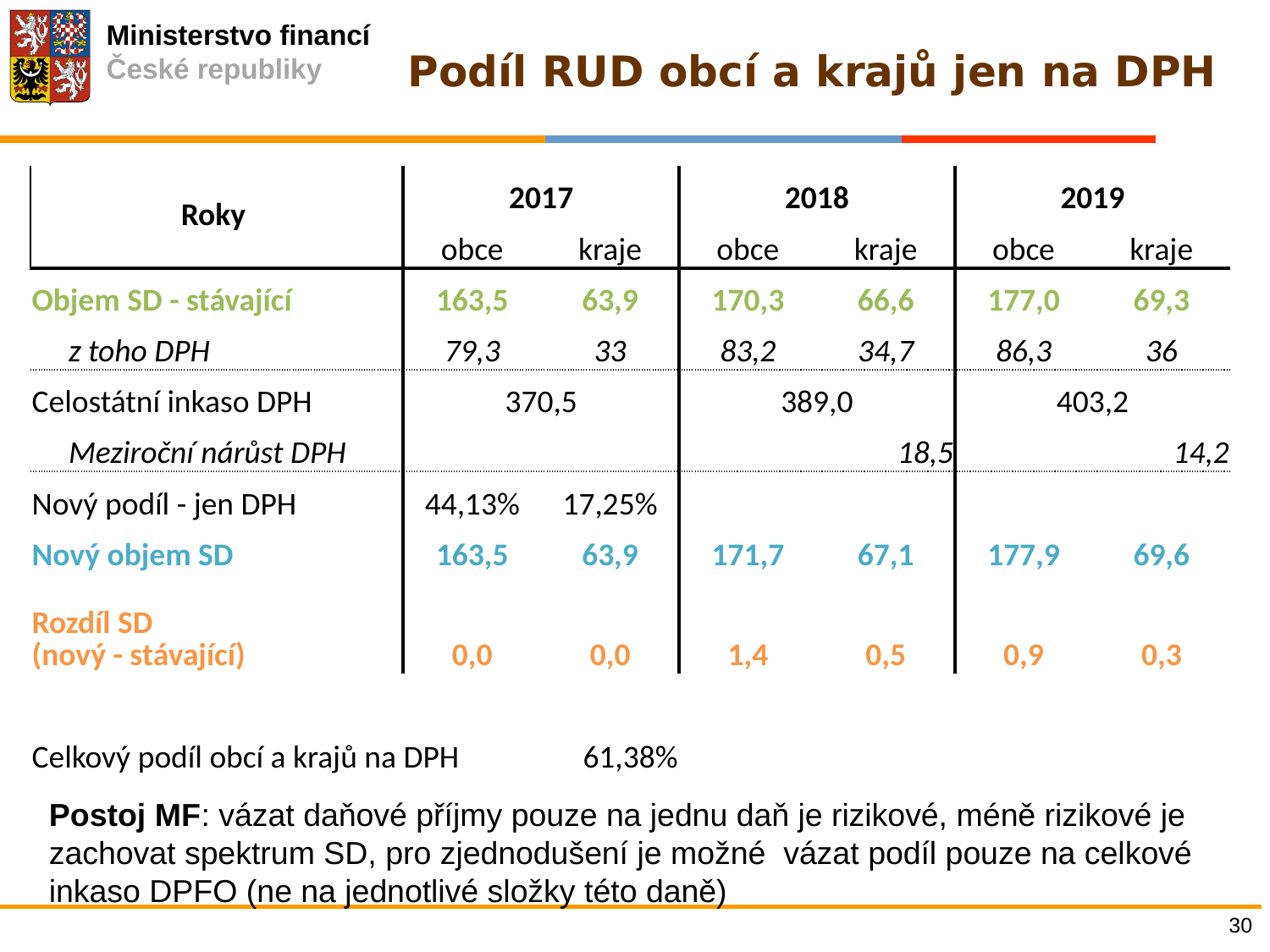

# Podíl RUD obcí a krajů jen na DPH

| Roky | 2017 |  | 2018 |  | 2019 |  |
| --- | --- | --- | --- | --- | --- | --- |
|  | obce | kraje | obce | kraje | obce | kraje |
| Objem SD - stávající | 163,5 | 63,9 | 170,3 | 66,6 | 177,0 | 69,3 |
| z toho DPH | 79,3 | 33 | 83,2 | 34,7 | 86,3 | 36 |
| Celostátní inkaso DPH | 370,5 |  | 389,0 |  | 403,2 |  |
| Meziroční nárůst DPH |  |  |  | 18,5 |  | 14,2 |
| Nový podíl - jen DPH | 44,13% | 17,25% |  |  |  |  |
| Nový objem SD | 163,5 | 63,9 | 171,7 | 67,1 | 177,9 | 69,6 |
| Rozdíl SD (nový - stávající) | 0,0 | 0,0 | 1,4 | 0,5 | 0,9 | 0,3 |
|  |  |  |  |  |  |  |
| Celkový podíl obcí a krajů na DPH |  | 61,38% |  |  |  |  |
Postoj MF: vázat daňové příjmy pouze na jednu daň je rizikové, méně rizikové je zachovat spektrum SD, pro zjednodušení je možné  vázat podíl pouze na celkové inkaso DPFO (ne na jednotlivé složky této daně)
30